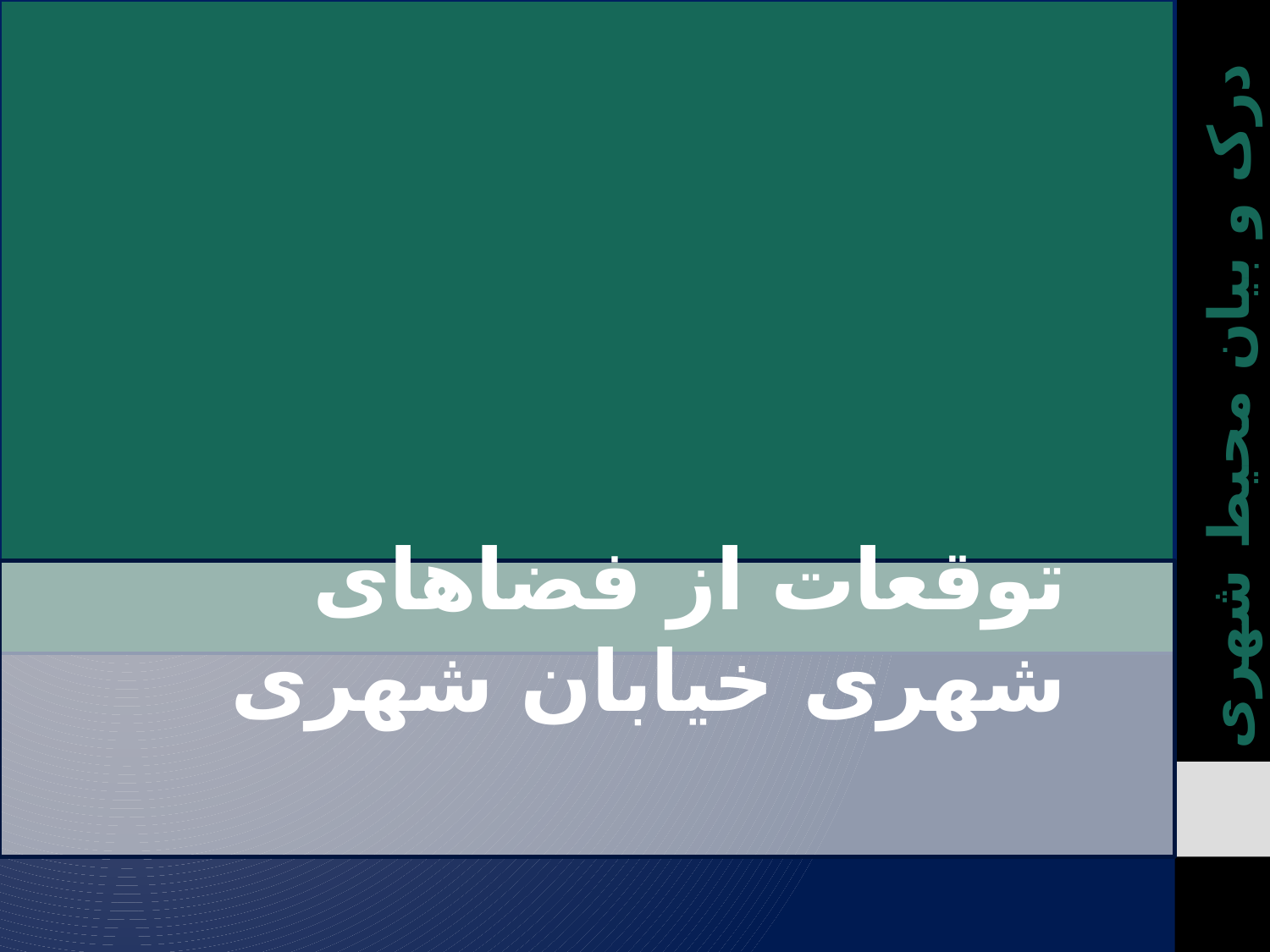

درک و بیان محیط شهری
# توقعات از فضاهای شهری خیابان شهری